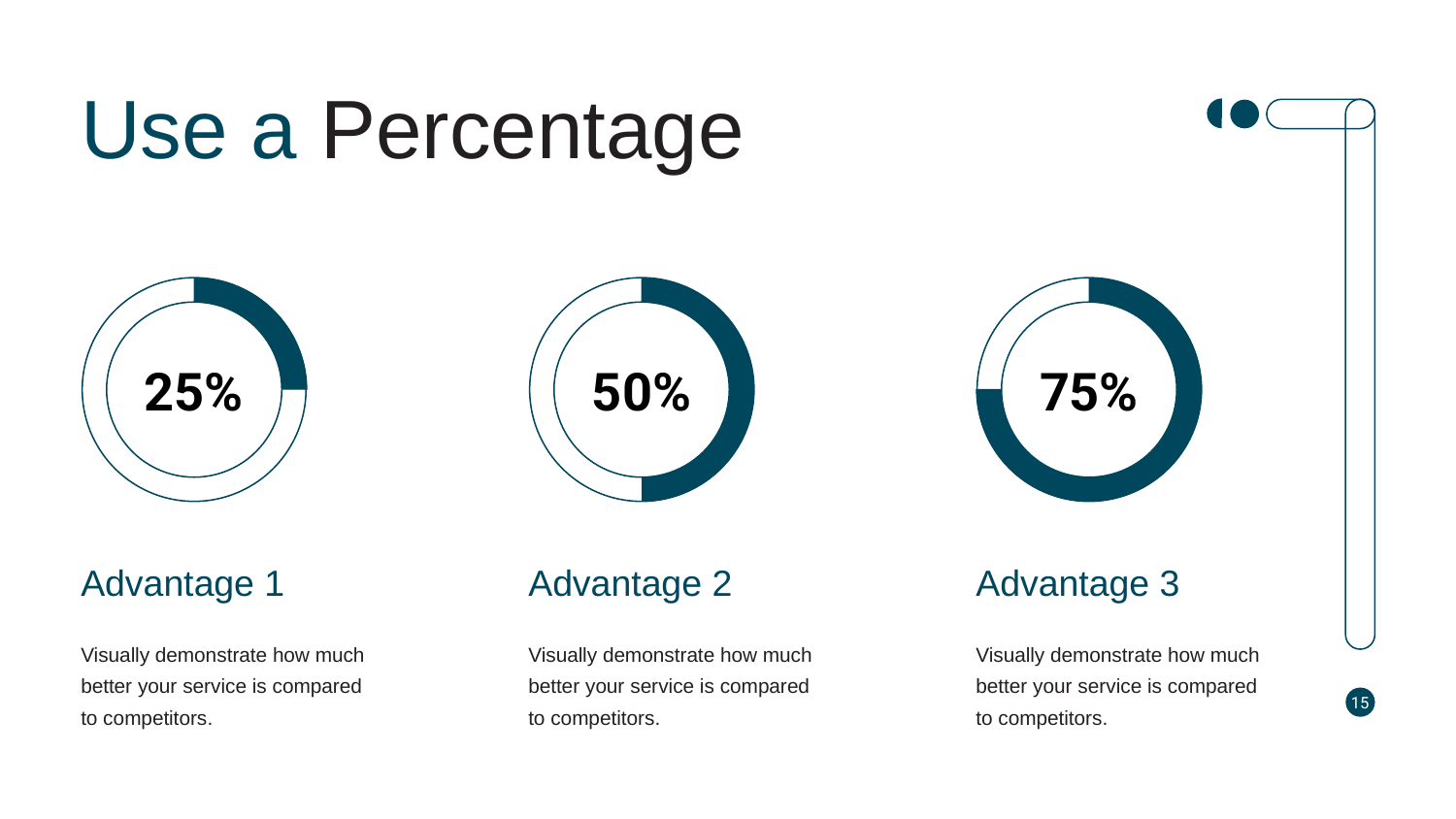

Use a Percentage

15

25%
Advantage 1
Visually demonstrate how much better your service is compared
to competitors.

50%
Advantage 2
Visually demonstrate how much better your service is compared
to competitors.

75%
Advantage 3
Visually demonstrate how much better your service is compared
to competitors.